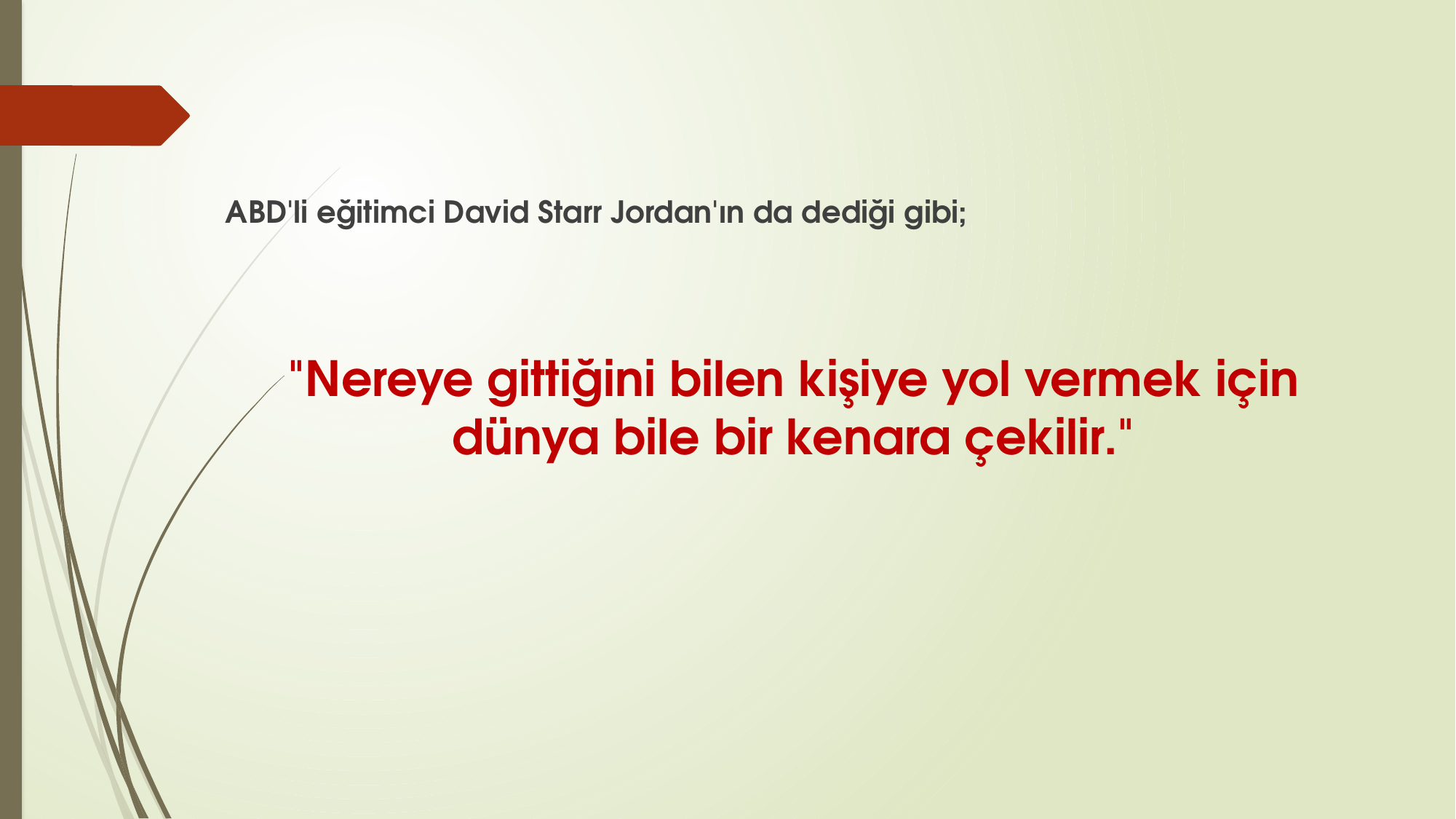

ABD'li eğitimci David Starr Jordan'ın da dediği gibi;

"Nereye gittiğini bilen kişiye yol vermek için dünya bile bir kenara çekilir."